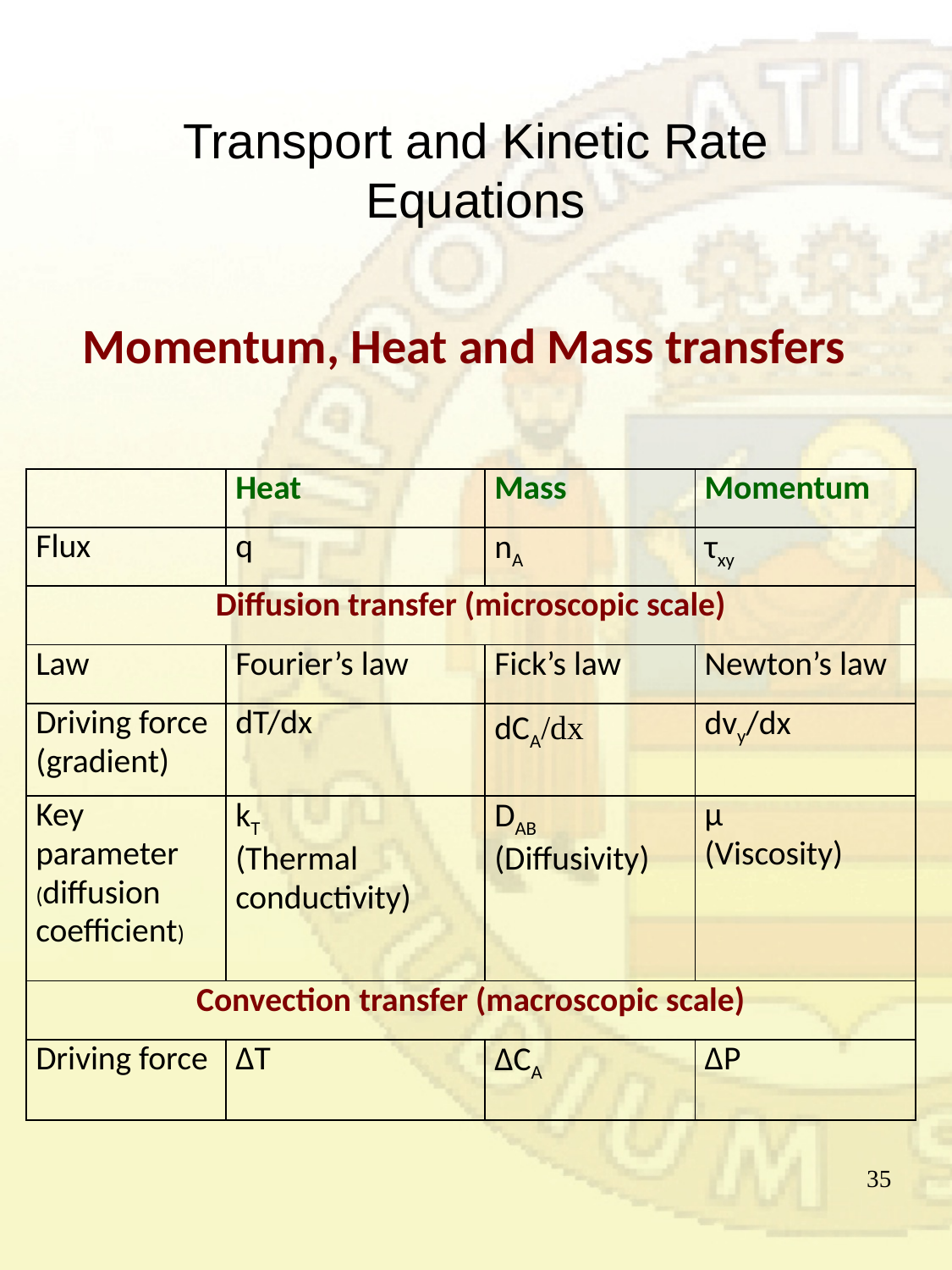

# Transport and Kinetic Rate Equations
Momentum, Heat and Mass transfers
|  | Heat | Mass | Momentum |
| --- | --- | --- | --- |
| Flux | q | nA | τxy |
| Diffusion transfer (microscopic scale) |  |  |  |
| Law | Fourier’s law | Fick’s law | Newton’s law |
| Driving force (gradient) | dT/dx | dCA/dx | dvy/dx |
| Key parameter (diffusion coefficient) | kT (Thermal conductivity) | DAB (Diffusivity) | µ (Viscosity) |
| Convection transfer (macroscopic scale) |  |  |  |
| Driving force | ∆T | ∆CA | ∆P |
35